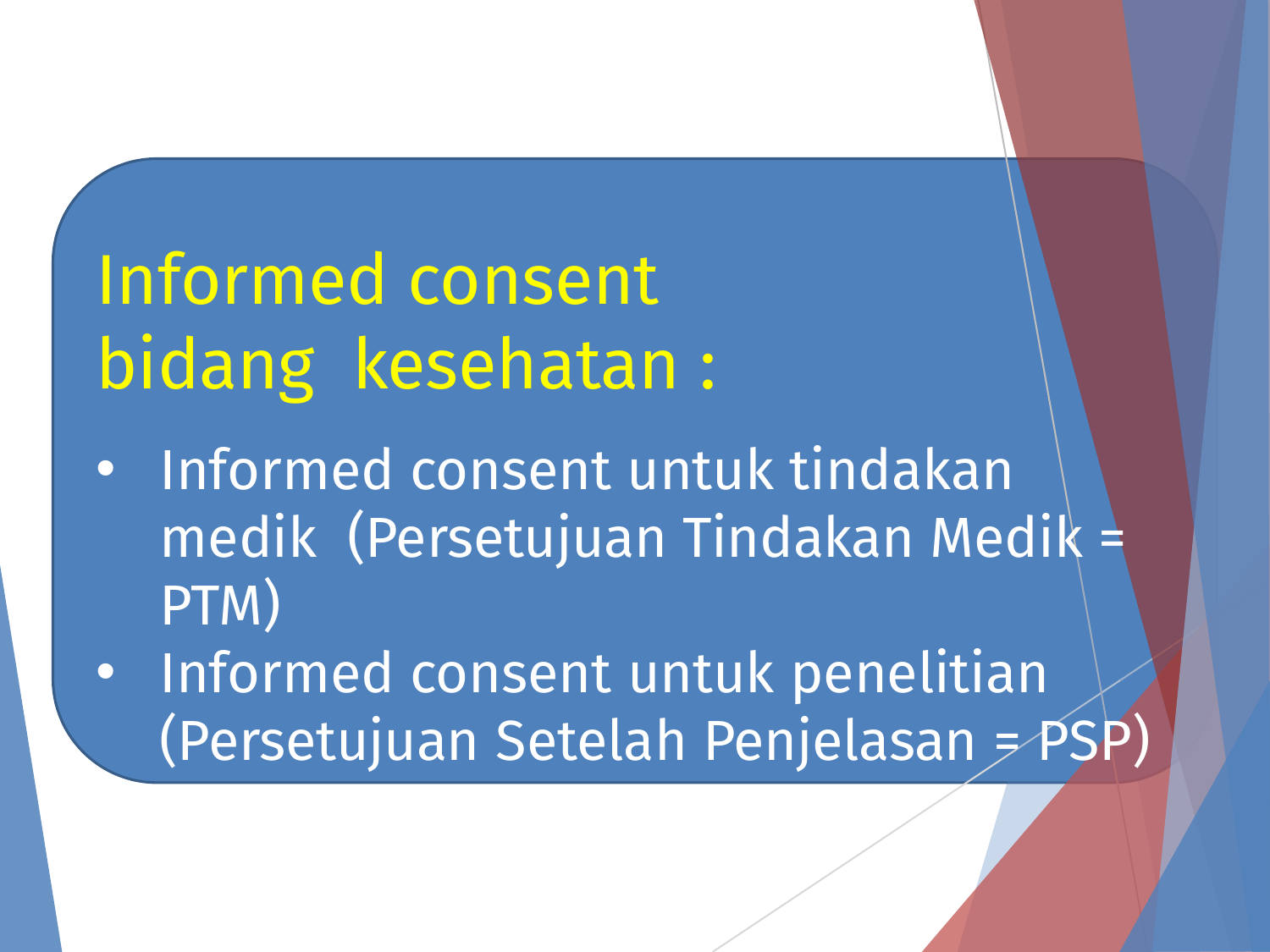

# Informed consent bidang  kesehatan :
Informed consent untuk tindakan medik  (Persetujuan Tindakan Medik = PTM)
Informed consent untuk penelitian  (Persetujuan Setelah Penjelasan = PSP)